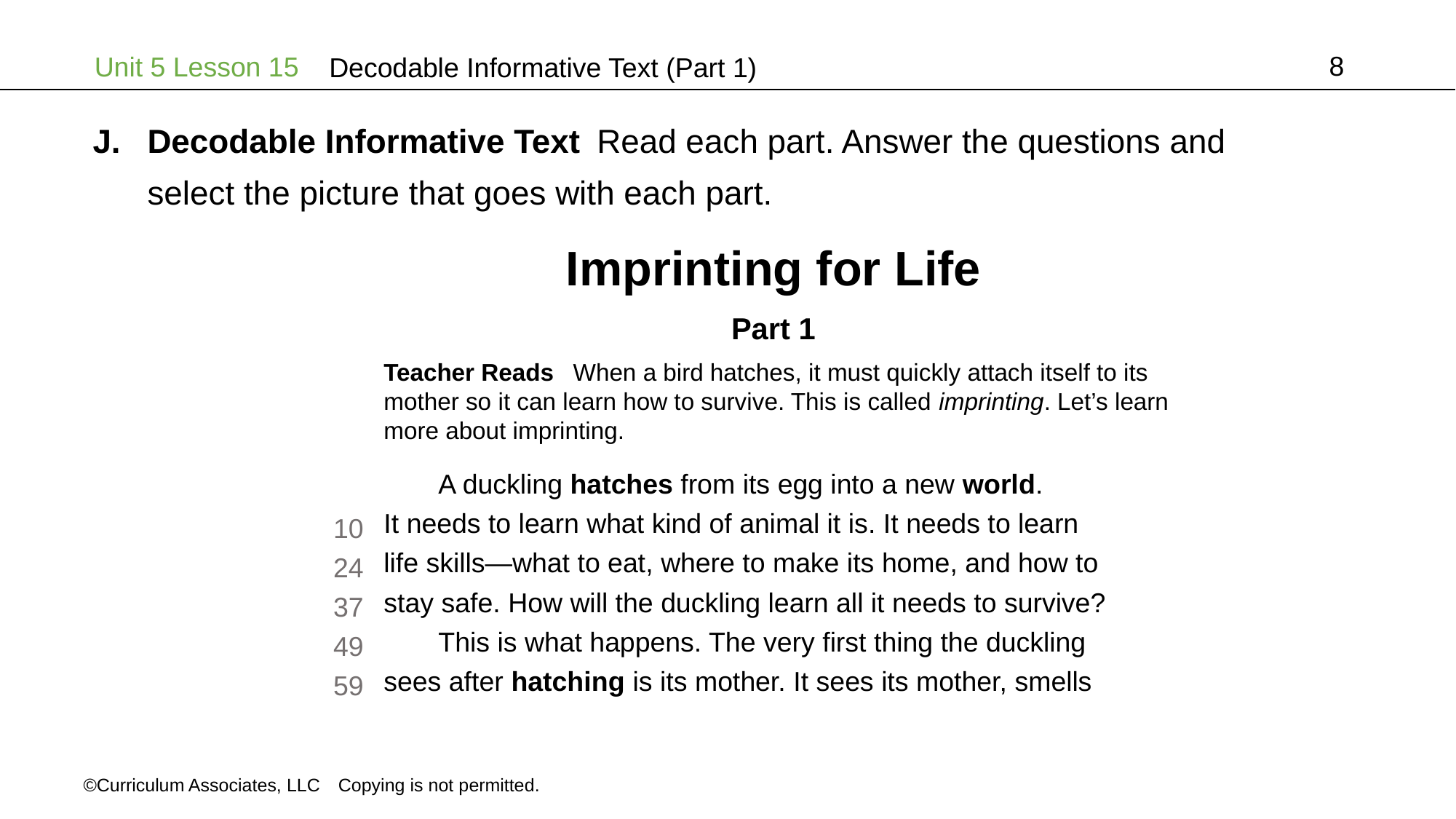

8
# Decodable Informative Text (Part 1)
Decodable Informative Text Read each part. Answer the questions and
select the picture that goes with each part.
Imprinting for Life
Part 1

Teacher Reads  When a bird hatches, it must quickly attach itself to its
mother so it can learn how to survive. This is called imprinting. Let’s learn
more about imprinting.
A duckling hatches from its egg into a new world.
It needs to learn what kind of animal it is. It needs to learn
life skills—what to eat, where to make its home, and how to
stay safe. How will the duckling learn all it needs to survive?
This is what happens. The very first thing the duckling
sees after hatching is its mother. It sees its mother, smells

10
24
37
49
59